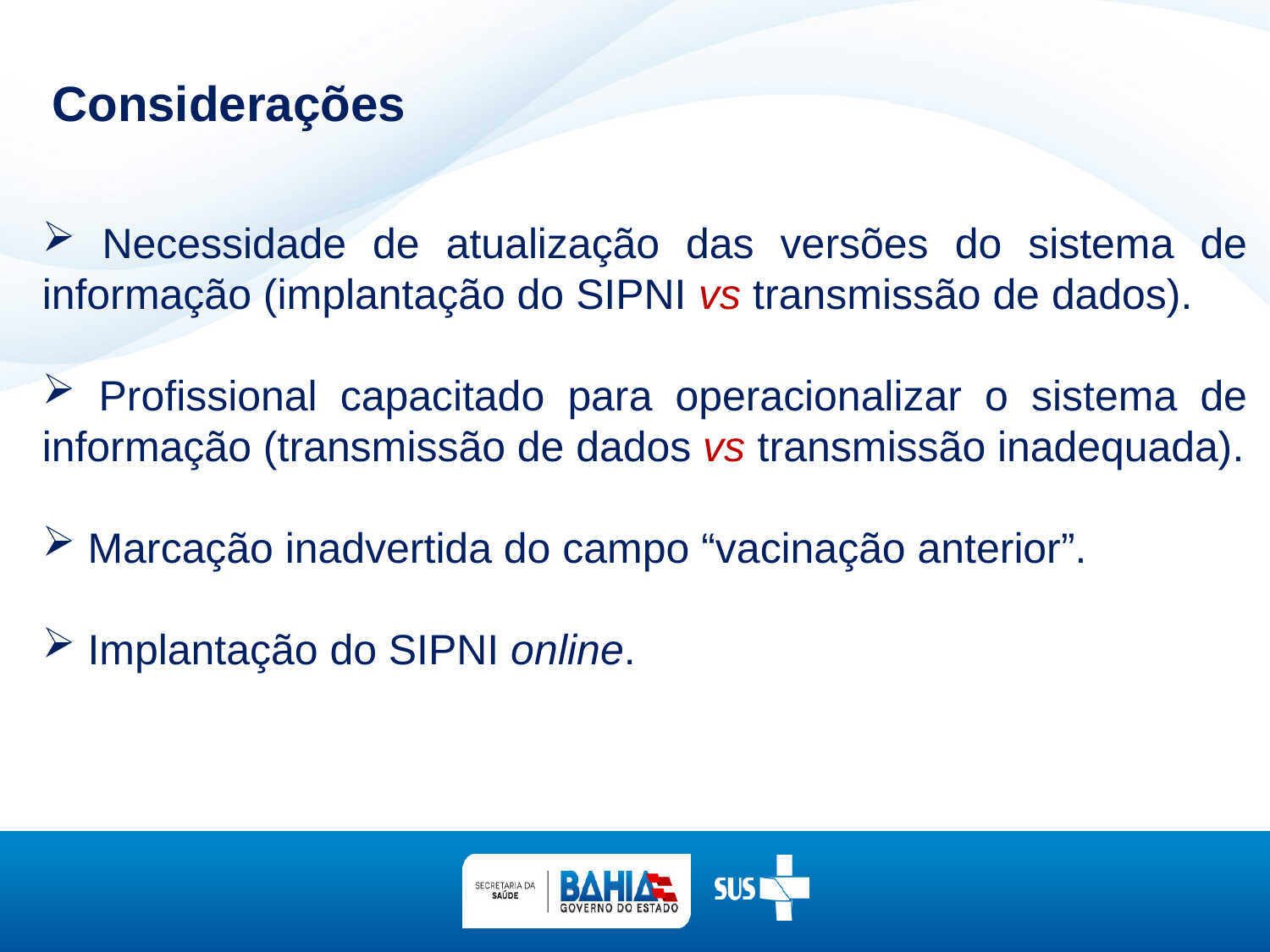

Considerações

 Necessidade de atualização das versões do sistema de informação (implantação do SIPNI vs transmissão de dados).

 Profissional capacitado para operacionalizar o sistema de informação (transmissão de dados vs transmissão inadequada).

 Marcação inadvertida do campo “vacinação anterior”.

 Implantação do SIPNI online.